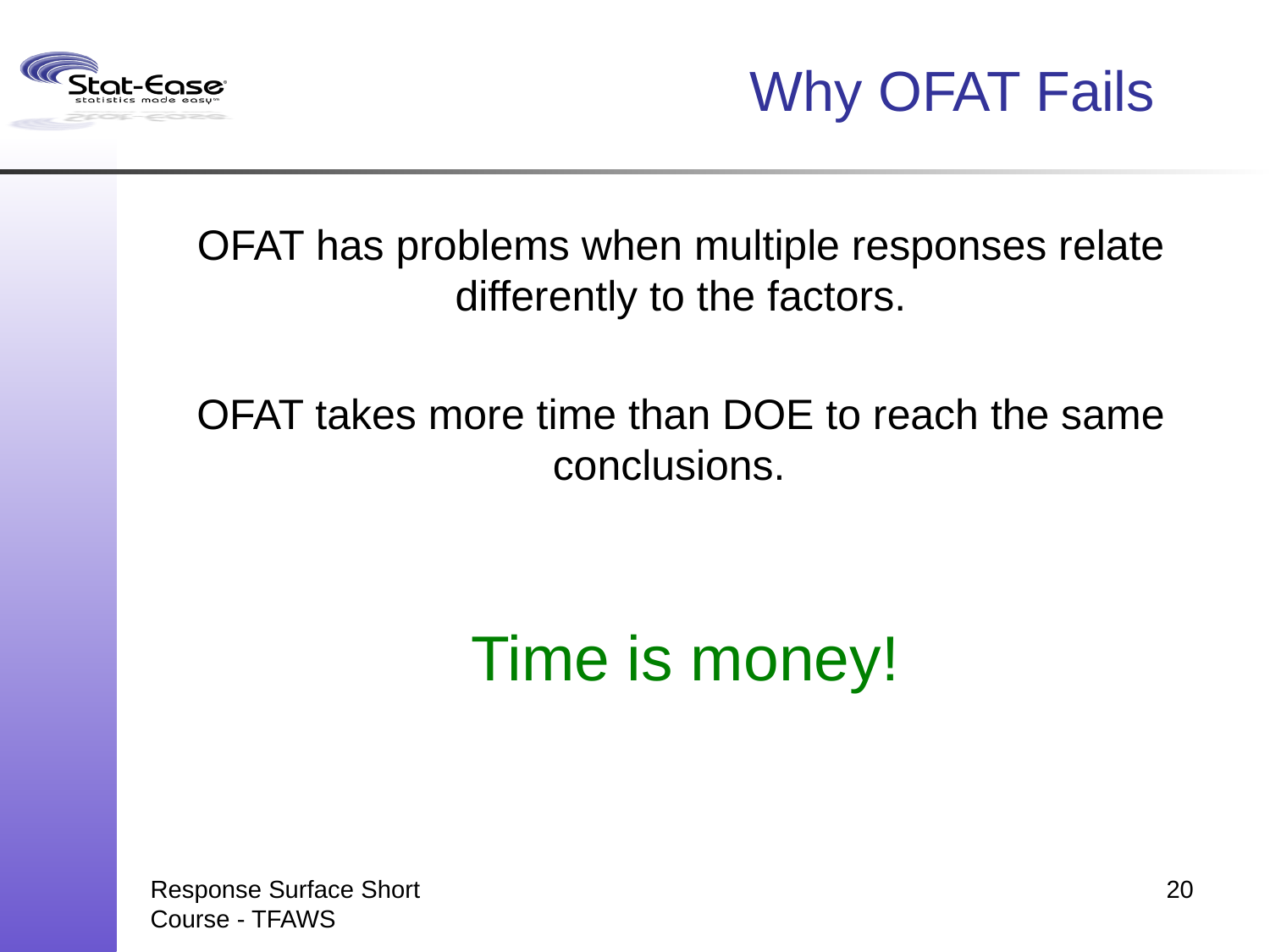

# Why OFAT Fails
OFAT has problems when multiple responses relate differently to the factors.

OFAT takes more time than DOE to reach the same conclusions.

Time is money!
Response Surface Short Course - TFAWS
20